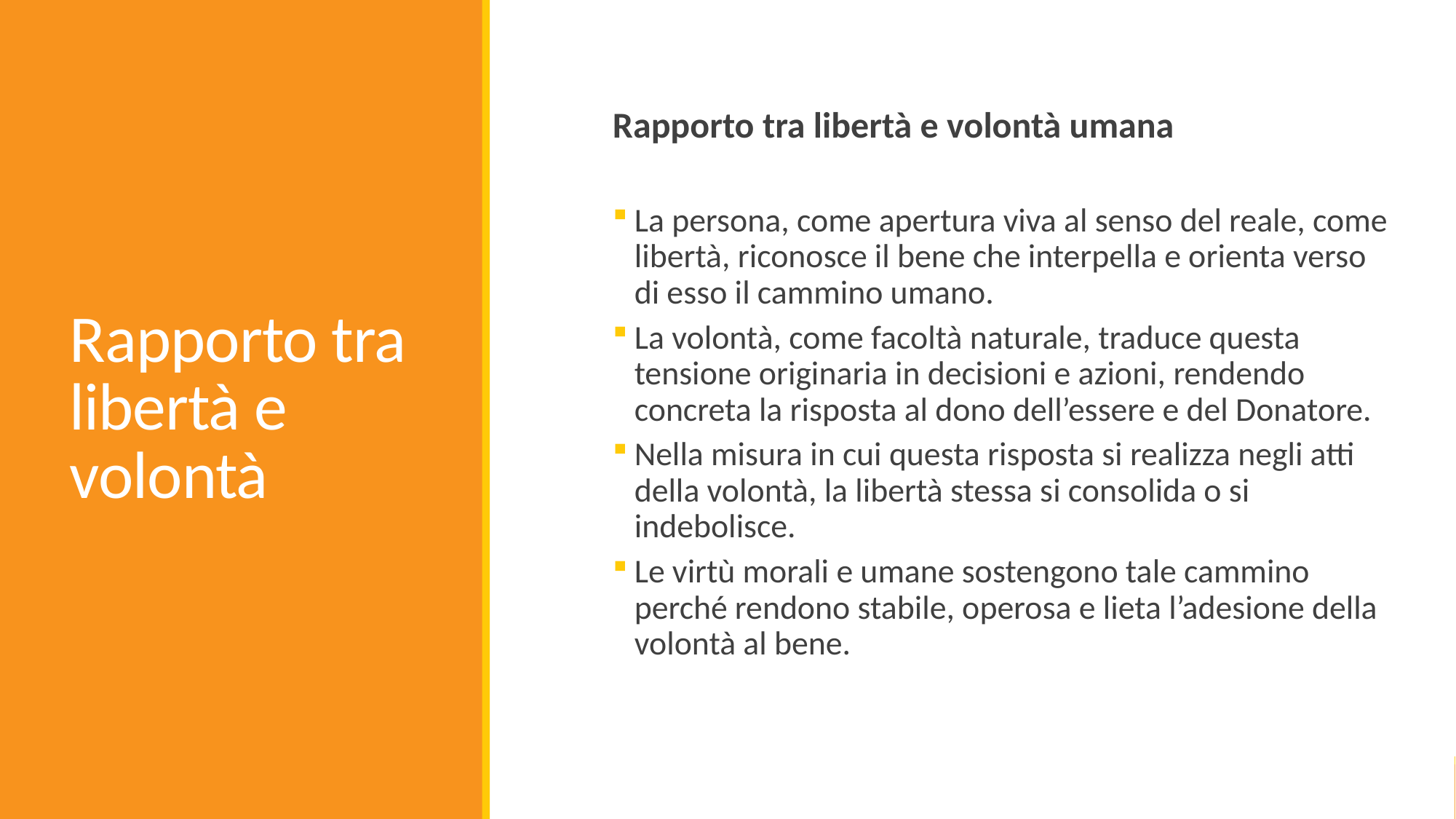

# Rapporto tra libertà e volontà
Rapporto tra libertà e volontà umana

La persona, come apertura viva al senso del reale, come libertà, riconosce il bene che interpella e orienta verso di esso il cammino umano.
La volontà, come facoltà naturale, traduce questa tensione originaria in decisioni e azioni, rendendo concreta la risposta al dono dell’essere e del Donatore.
Nella misura in cui questa risposta si realizza negli atti della volontà, la libertà stessa si consolida o si indebolisce.
Le virtù morali e umane sostengono tale cammino perché rendono stabile, operosa e lieta l’adesione della volontà al bene.